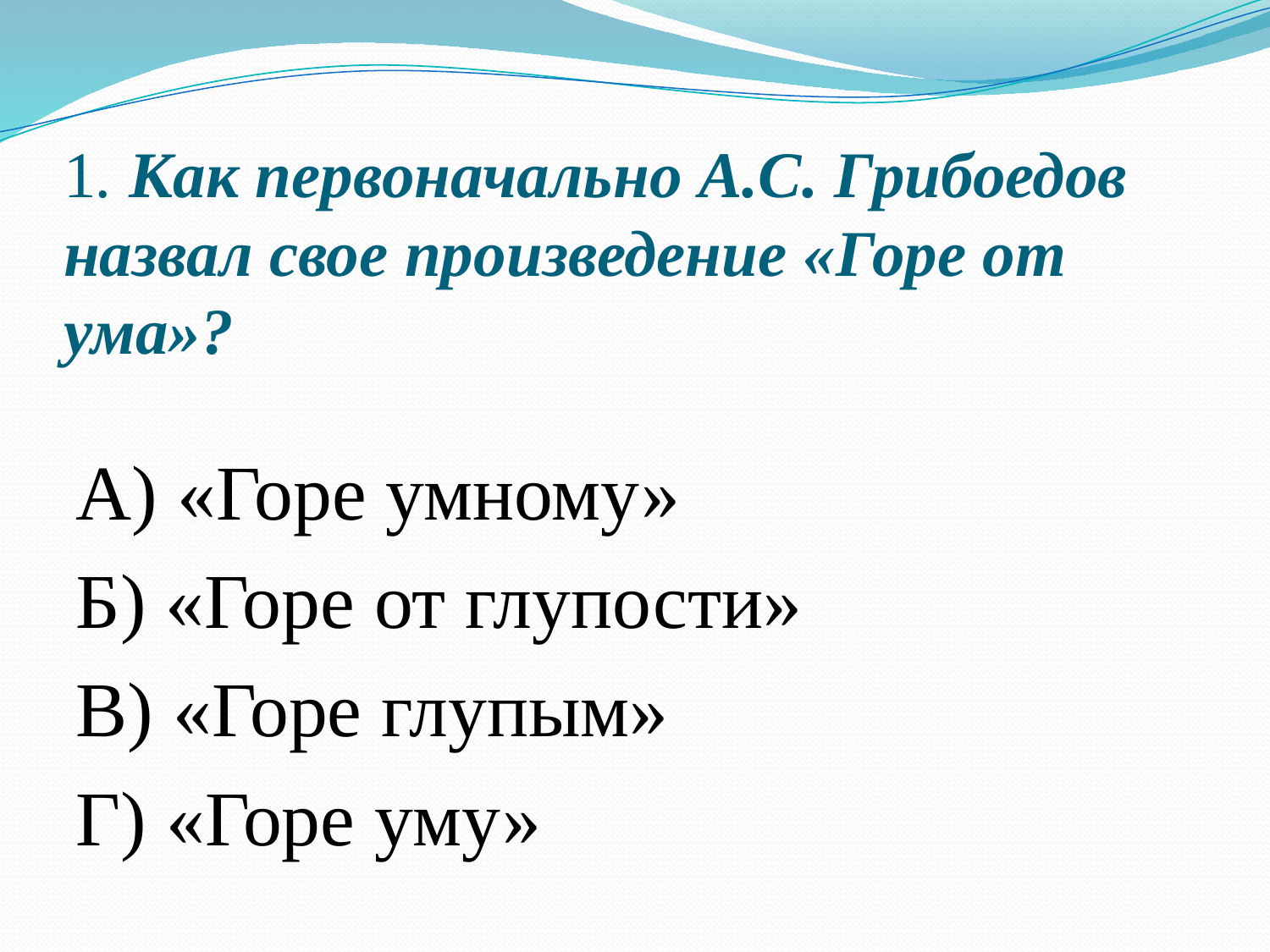

# 1. Как первоначально А.С. Грибоедов назвал свое произведение «Горе от ума»?
А) «Горе умному»
Б) «Горе от глупости»
В) «Горе глупым»
Г) «Горе уму»